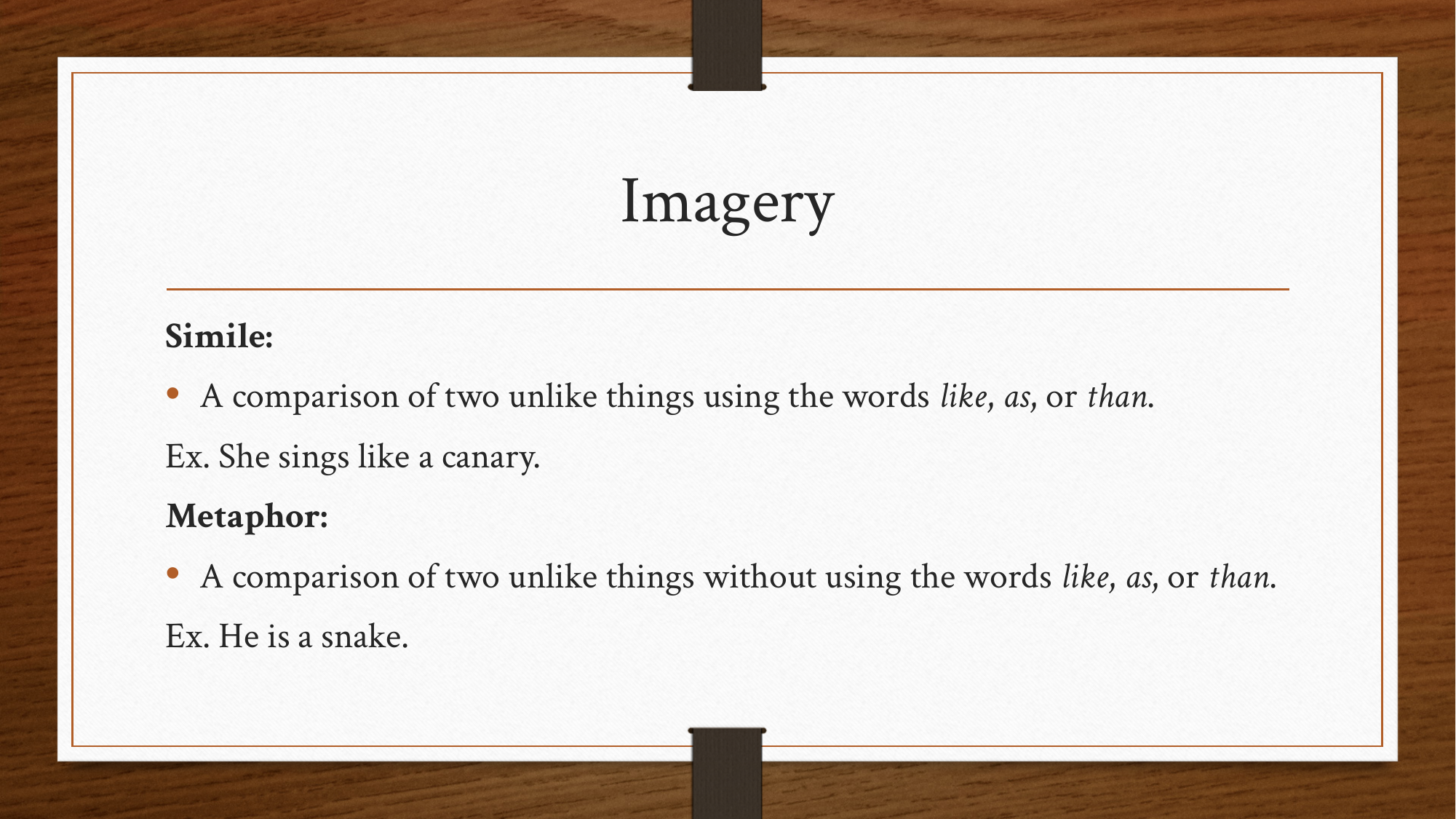

# Imagery
Simile:
A comparison of two unlike things using the words like, as, or than.
Ex. She sings like a canary.
Metaphor:
A comparison of two unlike things without using the words like, as, or than.
Ex. He is a snake.